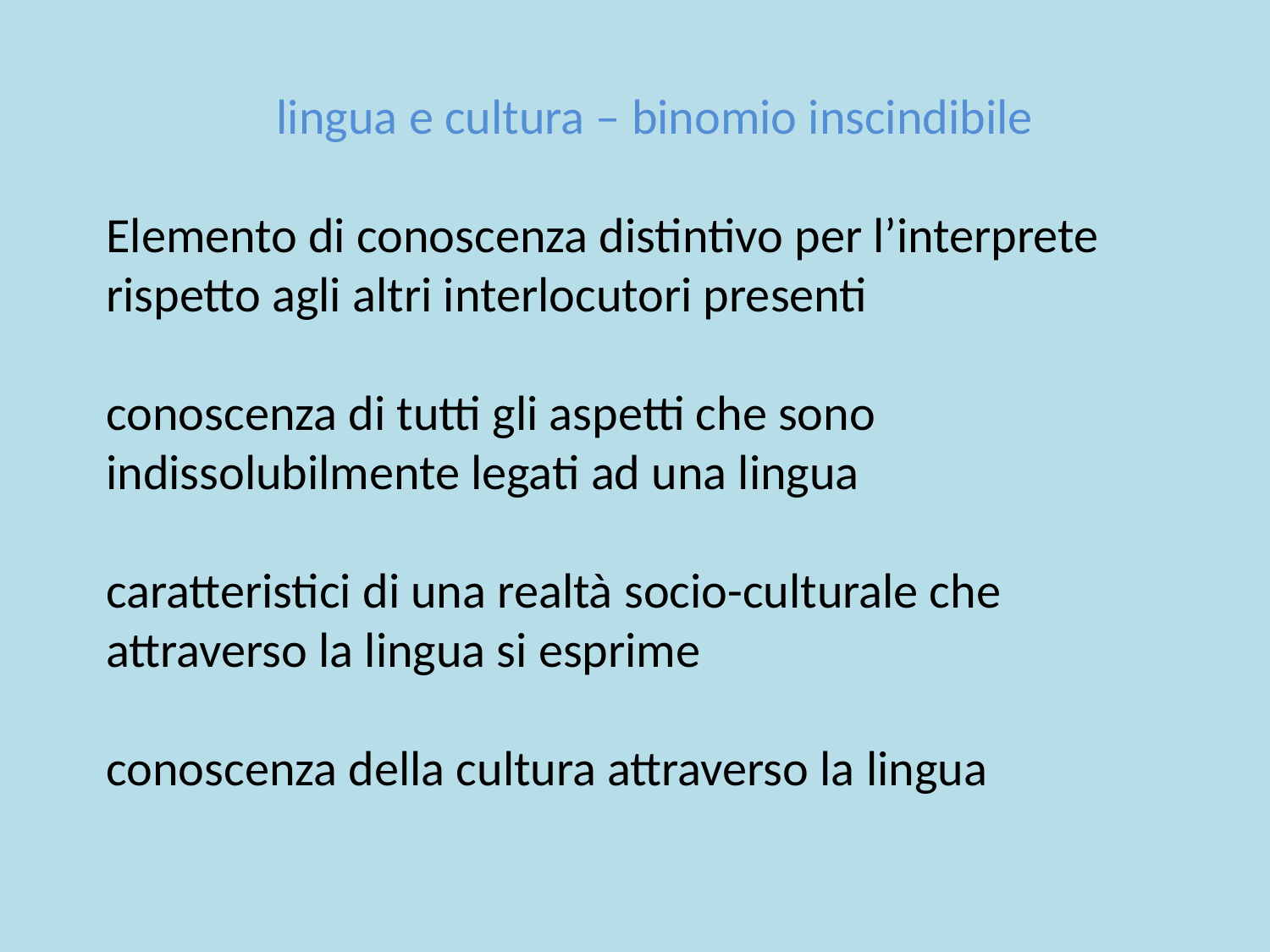

lingua e cultura – binomio inscindibile

Elemento di conoscenza distintivo per l’interprete rispetto agli altri interlocutori presenti

conoscenza di tutti gli aspetti che sono indissolubilmente legati ad una lingua

caratteristici di una realtà socio-culturale che attraverso la lingua si esprime

conoscenza della cultura attraverso la lingua